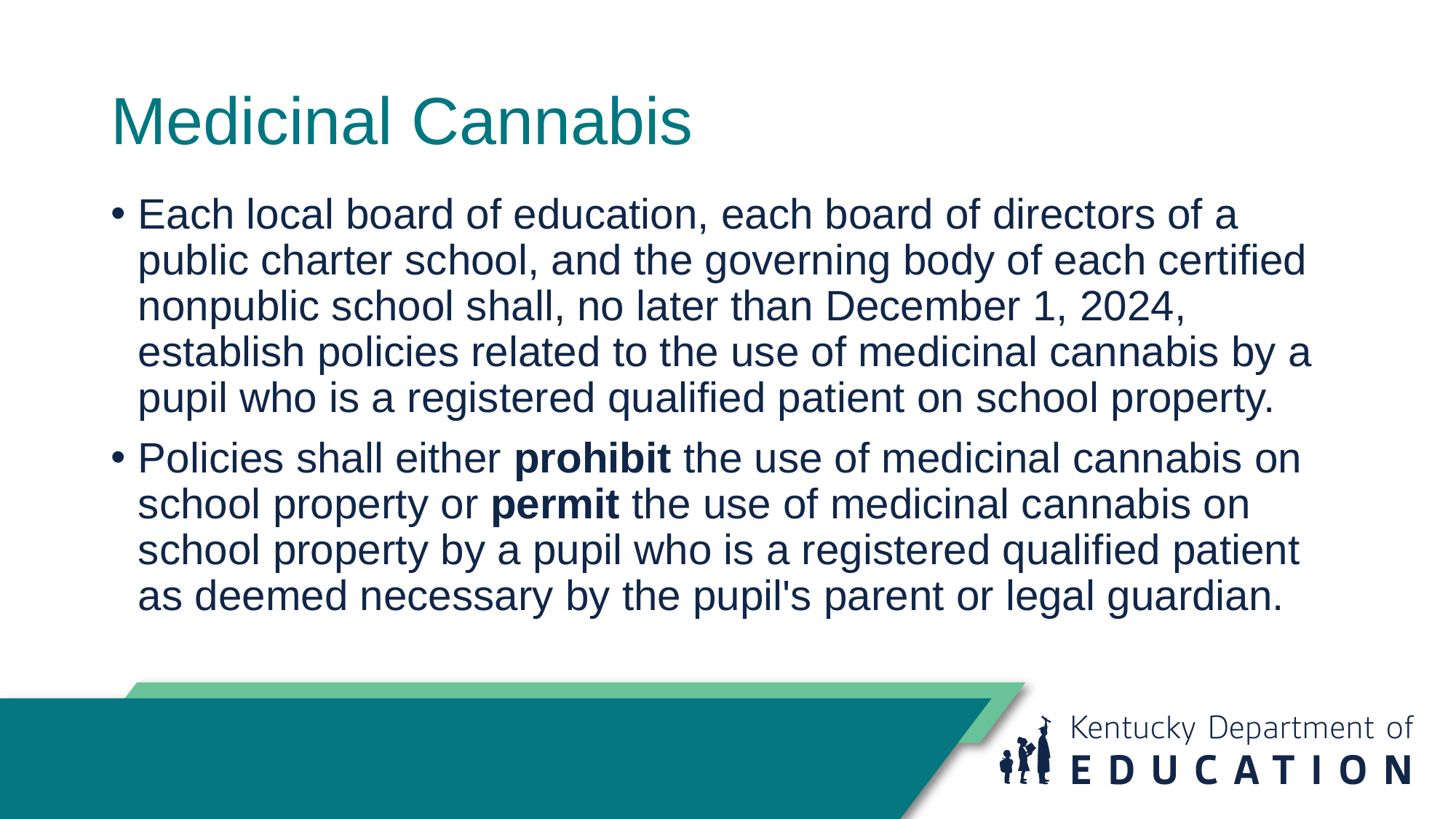

# Medicinal Cannabis
Each local board of education, each board of directors of a public charter school, and the governing body of each certified nonpublic school shall, no later than December 1, 2024, establish policies related to the use of medicinal cannabis by a pupil who is a registered qualified patient on school property.
Policies shall either prohibit the use of medicinal cannabis on school property or permit the use of medicinal cannabis on school property by a pupil who is a registered qualified patient as deemed necessary by the pupil's parent or legal guardian.